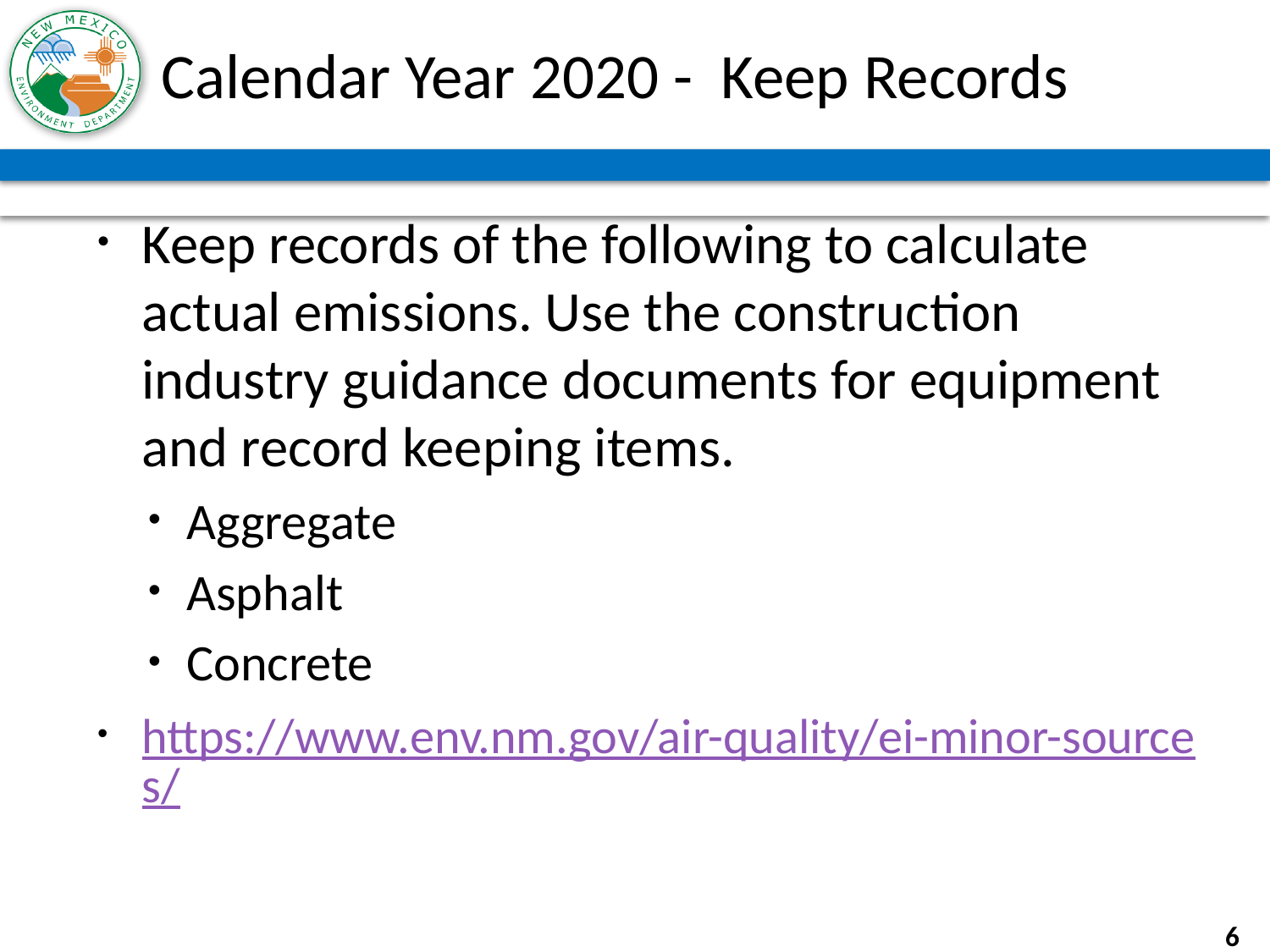

# Calendar Year 2020 -  Keep Records
Keep records of the following to calculate actual emissions. Use the construction industry guidance documents for equipment and record keeping items.
Aggregate
Asphalt
Concrete
https://www.env.nm.gov/air-quality/ei-minor-sources/

6